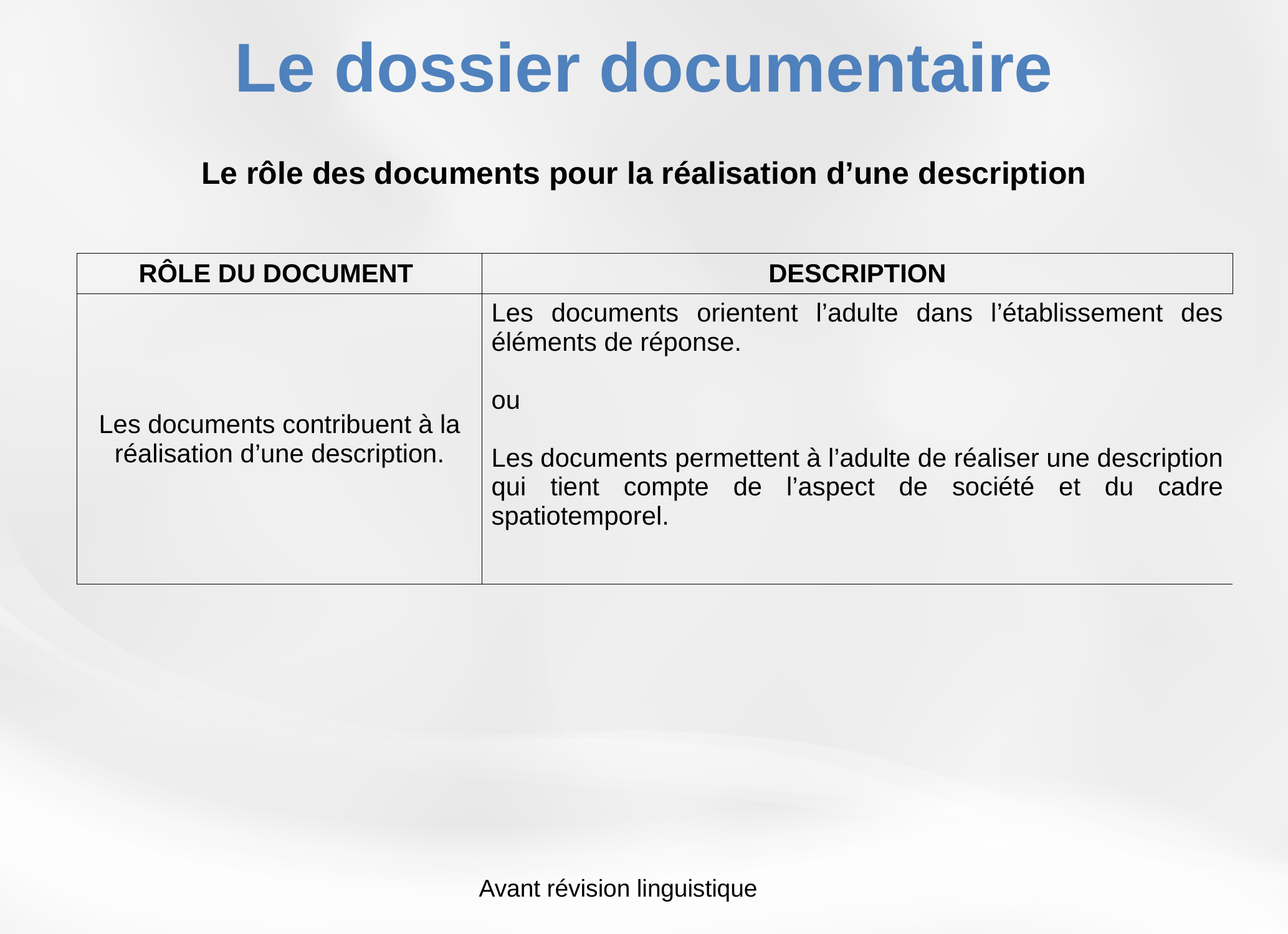

Le dossier documentaire
Le rôle des documents pour la réalisation d’une description
| RÔLE DU DOCUMENT | DESCRIPTION |
| --- | --- |
| Les documents contribuent à la réalisation d’une description. | Les documents orientent l’adulte dans l’établissement des éléments de réponse. ou Les documents permettent à l’adulte de réaliser une description qui tient compte de l’aspect de société et du cadre spatiotemporel. |